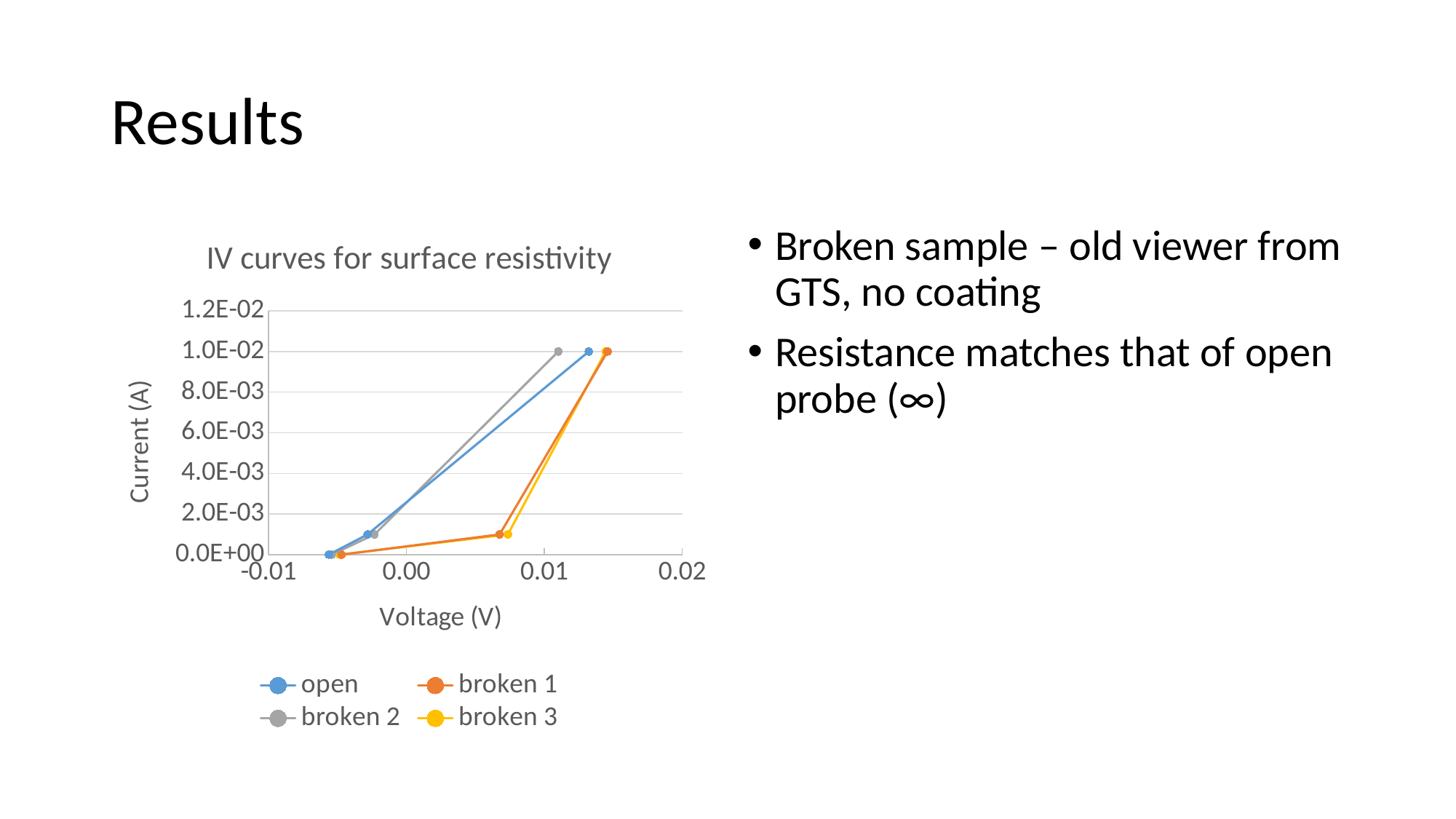

# Results

### Chart: IV curves for surface resistivity

| Category |  |  |  |  |
|---|---|---|---|---|
Broken sample – old viewer from GTS, no coating
Resistance matches that of open probe (∞)